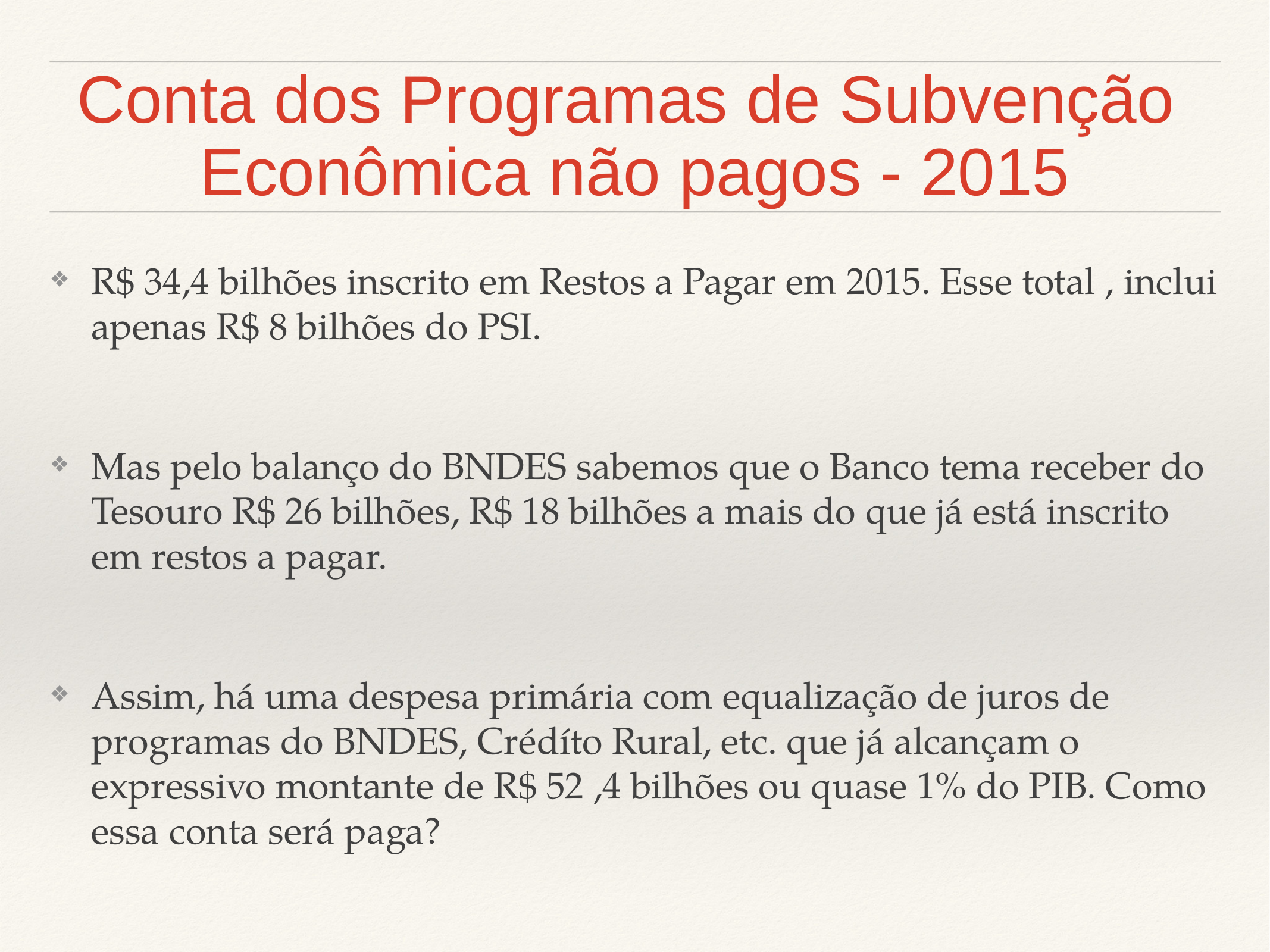

# Conta dos Programas de Subvenção  Econômica não pagos - 2015
R$ 34,4 bilhões inscrito em Restos a Pagar em 2015. Esse total , inclui apenas R$ 8 bilhões do PSI.

Mas pelo balanço do BNDES sabemos que o Banco tema receber do Tesouro R$ 26 bilhões, R$ 18 bilhões a mais do que já está inscrito em restos a pagar.

Assim, há uma despesa primária com equalização de juros de programas do BNDES, Crédíto Rural, etc. que já alcançam o expressivo montante de R$ 52 ,4 bilhões ou quase 1% do PIB. Como essa conta será paga?